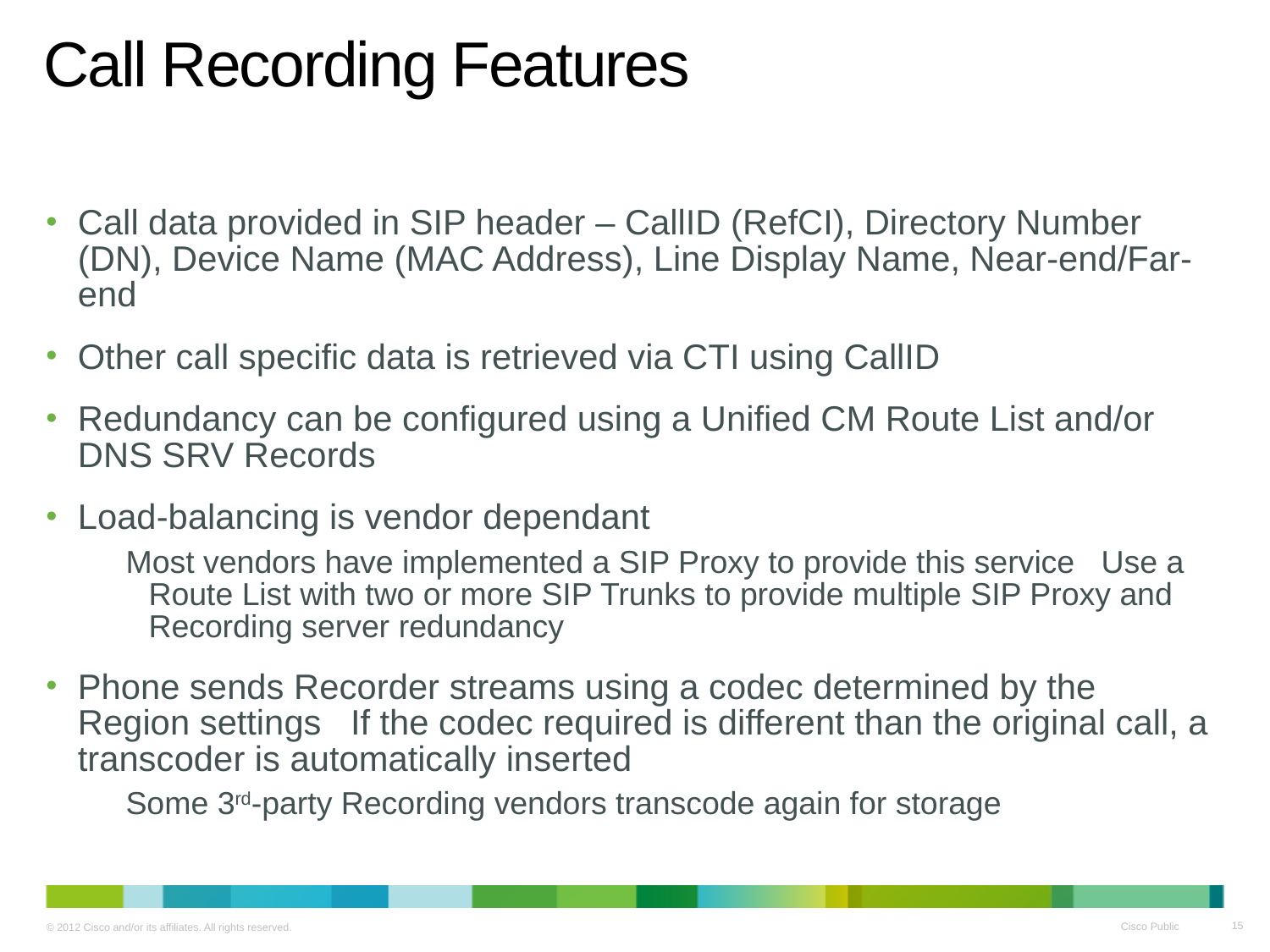

# Call Recording Features
Call data provided in SIP header – CallID (RefCI), Directory Number (DN), Device Name (MAC Address), Line Display Name, Near-end/Far-end
Other call specific data is retrieved via CTI using CallID
Redundancy can be configured using a Unified CM Route List and/or DNS SRV Records
Load-balancing is vendor dependant
Most vendors have implemented a SIP Proxy to provide this service   Use a Route List with two or more SIP Trunks to provide multiple SIP Proxy and Recording server redundancy
Phone sends Recorder streams using a codec determined by the Region settings   If the codec required is different than the original call, a transcoder is automatically inserted
Some 3rd-party Recording vendors transcode again for storage